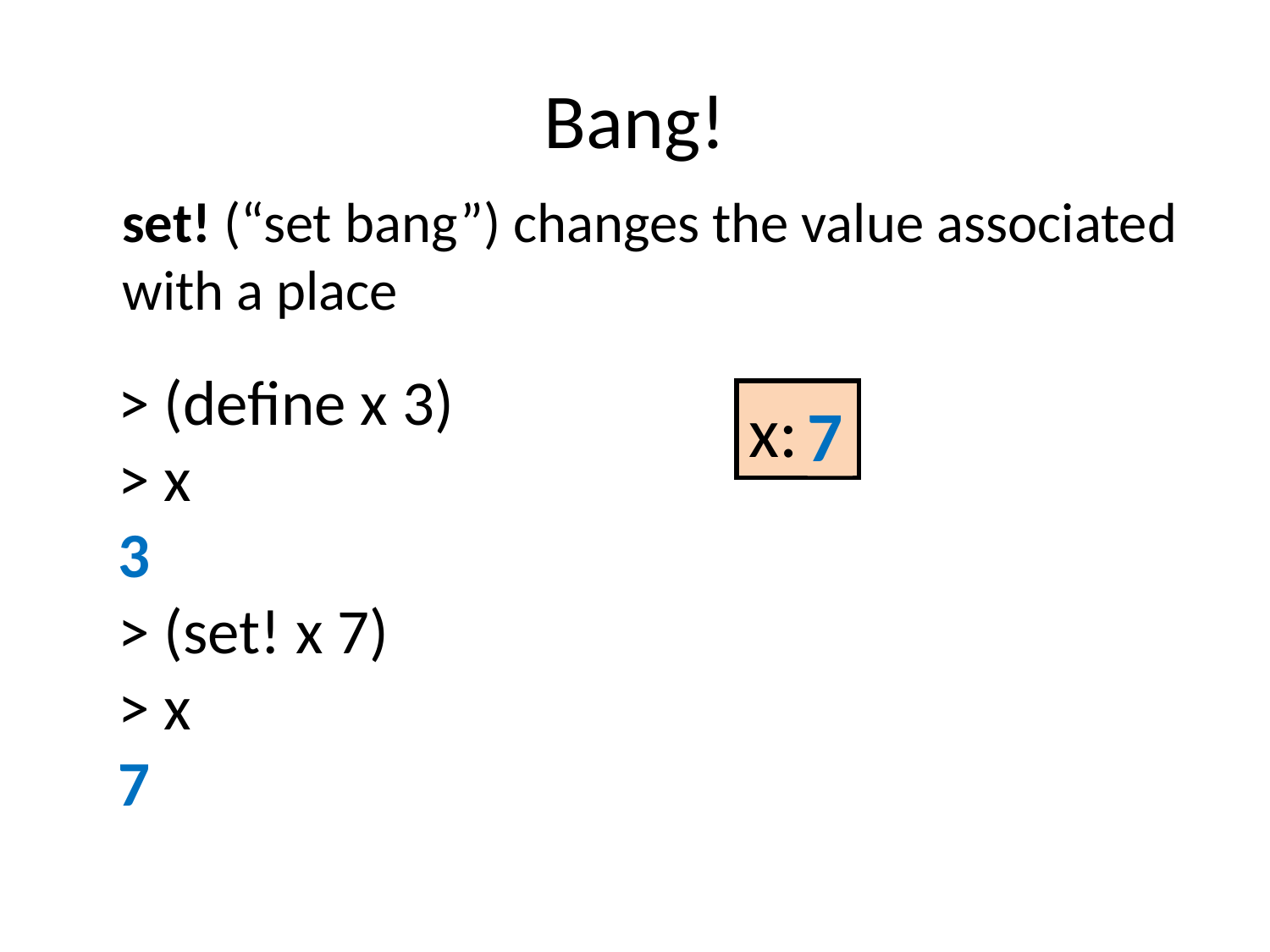

# Bang!
	set! (“set bang”) changes the value associated with a place
> (define x 3)
> x
3
> (set! x 7)
> x
7
x:
3
7